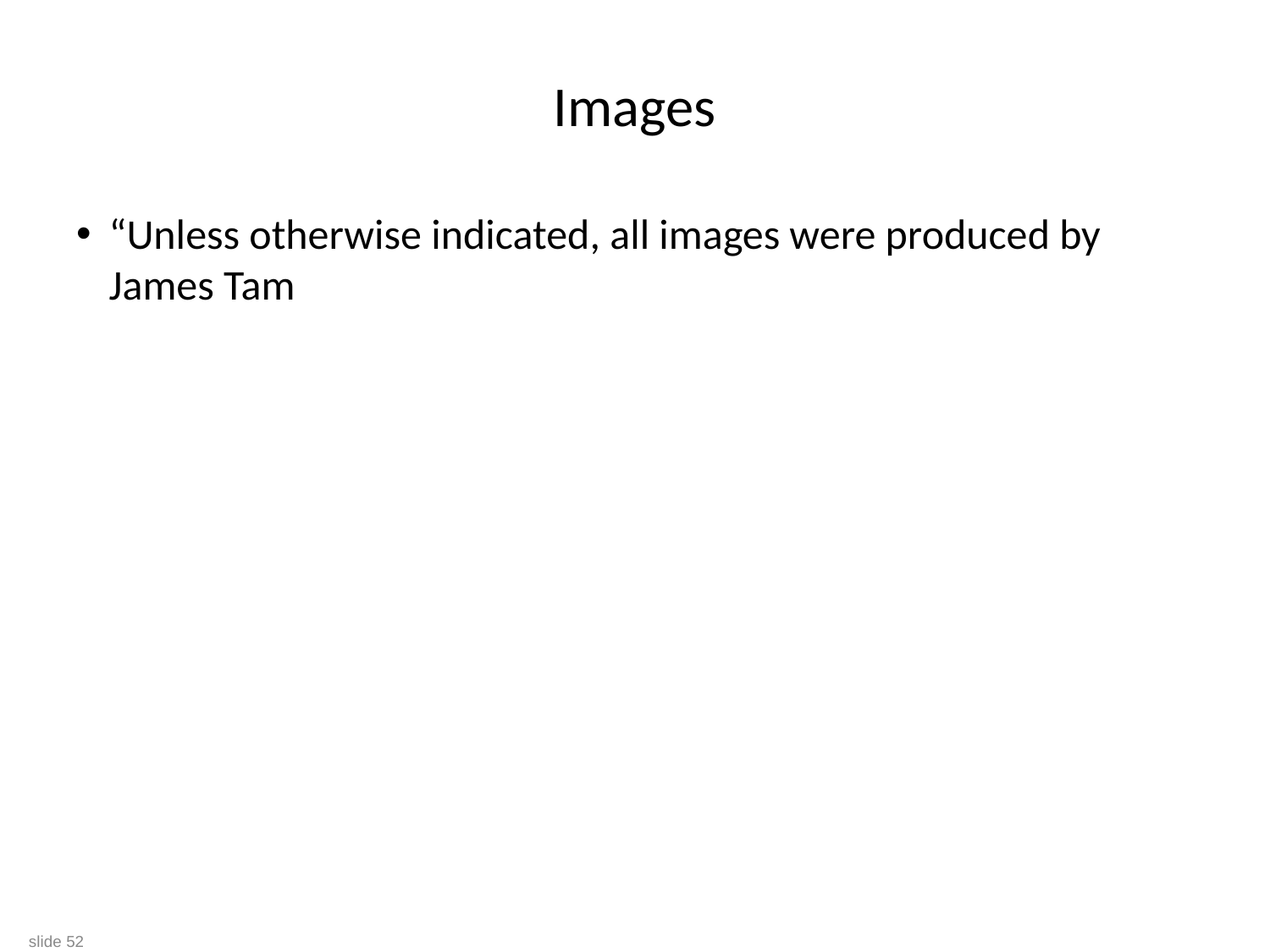

# Images
“Unless otherwise indicated, all images were produced by James Tam
slide 52